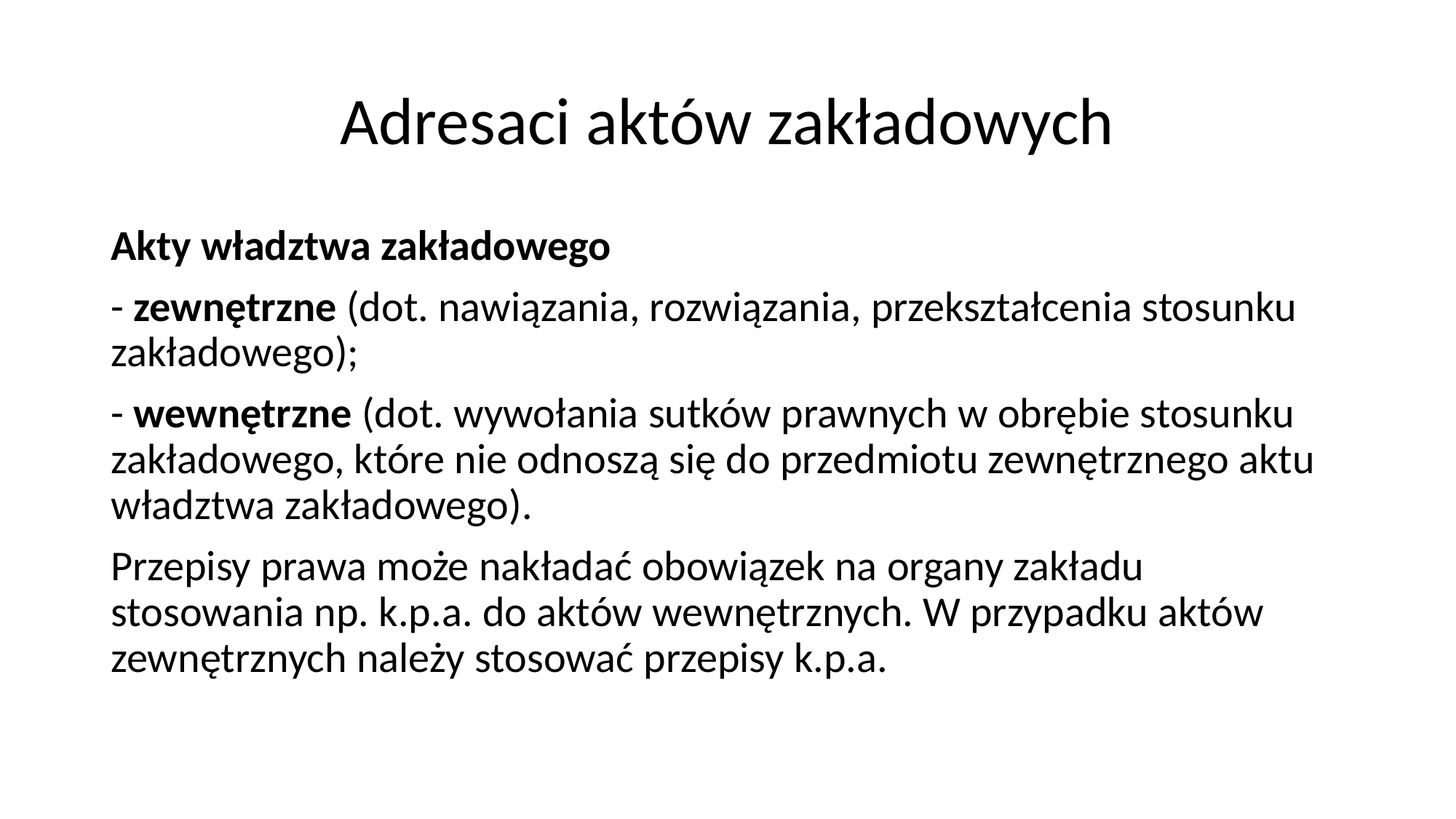

# Adresaci aktów zakładowych
Akty władztwa zakładowego
- zewnętrzne (dot. nawiązania, rozwiązania, przekształcenia stosunku zakładowego);
- wewnętrzne (dot. wywołania sutków prawnych w obrębie stosunku zakładowego, które nie odnoszą się do przedmiotu zewnętrznego aktu władztwa zakładowego).
Przepisy prawa może nakładać obowiązek na organy zakładu stosowania np. k.p.a. do aktów wewnętrznych. W przypadku aktów zewnętrznych należy stosować przepisy k.p.a.